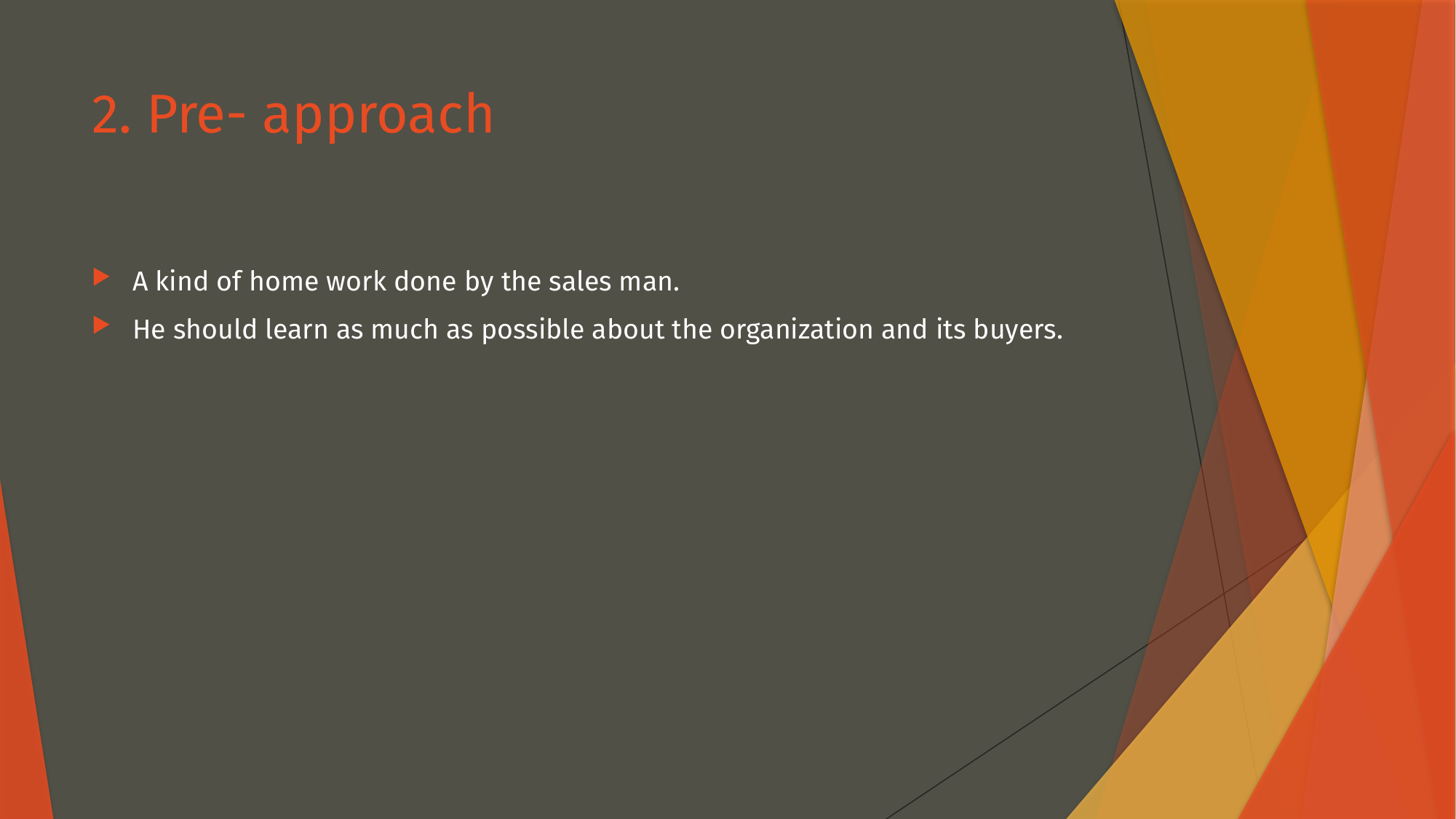

# 2. Pre- approach
A kind of home work done by the sales man.
He should learn as much as possible about the organization and its buyers.